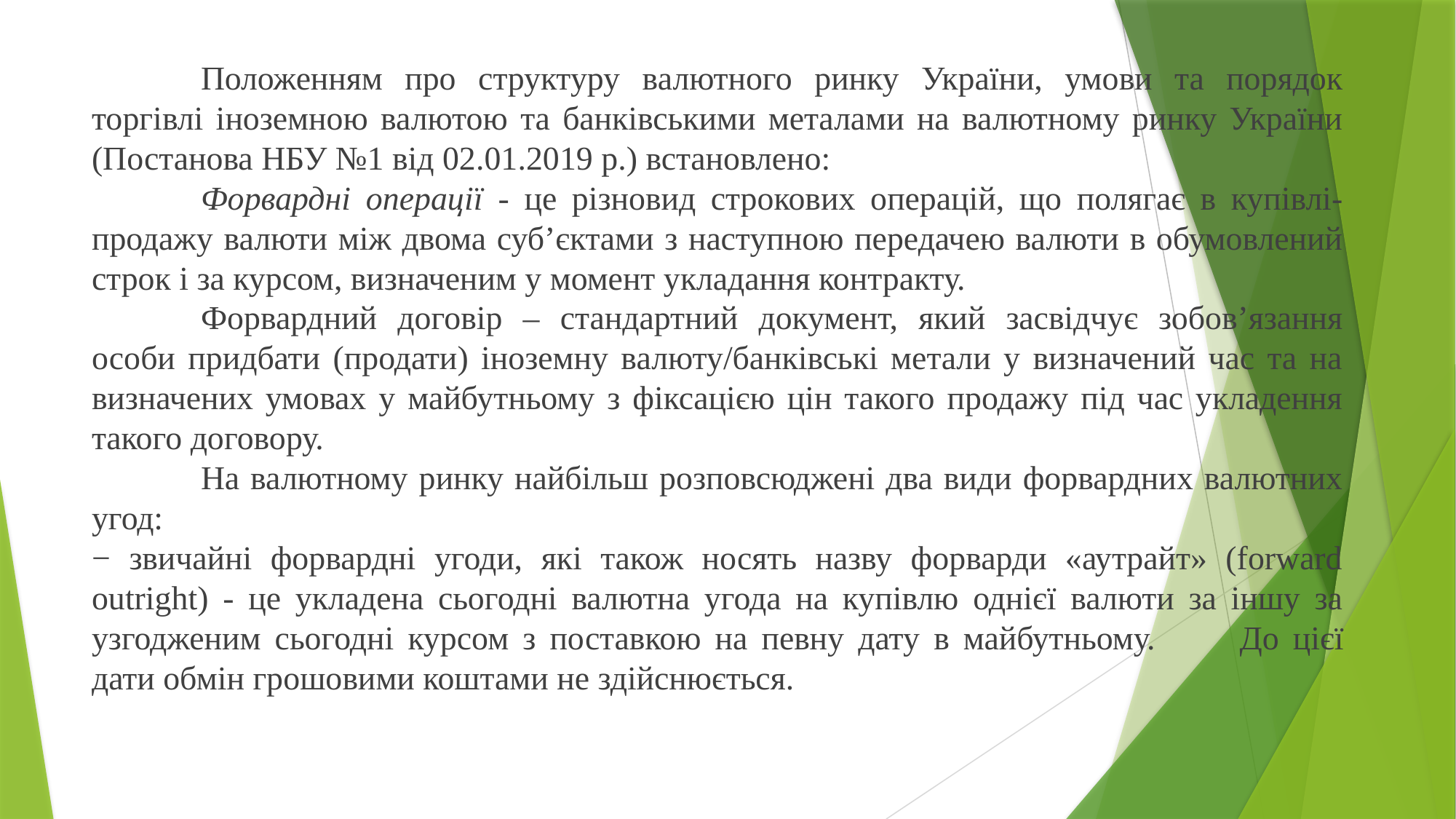

Положенням про структуру валютного ринку України, умови та порядок торгівлі іноземною валютою та банківськими металами на валютному ринку України (Постанова НБУ №1 від 02.01.2019 р.) встановлено:
	Форвардні операції - це різновид строкових операцій, що полягає в купівлі-продажу валюти між двома суб’єктами з наступною передачею валюти в обумовлений строк і за курсом, визначеним у момент укладання контракту.
	Форвардний договір – стандартний документ, який засвідчує зобов’язання особи придбати (продати) іноземну валюту/банківські метали у визначений час та на визначених умовах у майбутньому з фіксацією цін такого продажу під час укладення такого договору.
	На валютному ринку найбільш розповсюджені два види форвардних валютних угод:
− звичайні форвардні угоди, які також носять назву форварди «аутрайт» (forward outright) - це укладена сьогодні валютна угода на купівлю однієї валюти за іншу за узгодженим сьогодні курсом з поставкою на певну дату в майбутньому. 	До цієї дати обмін грошовими коштами не здійснюється.